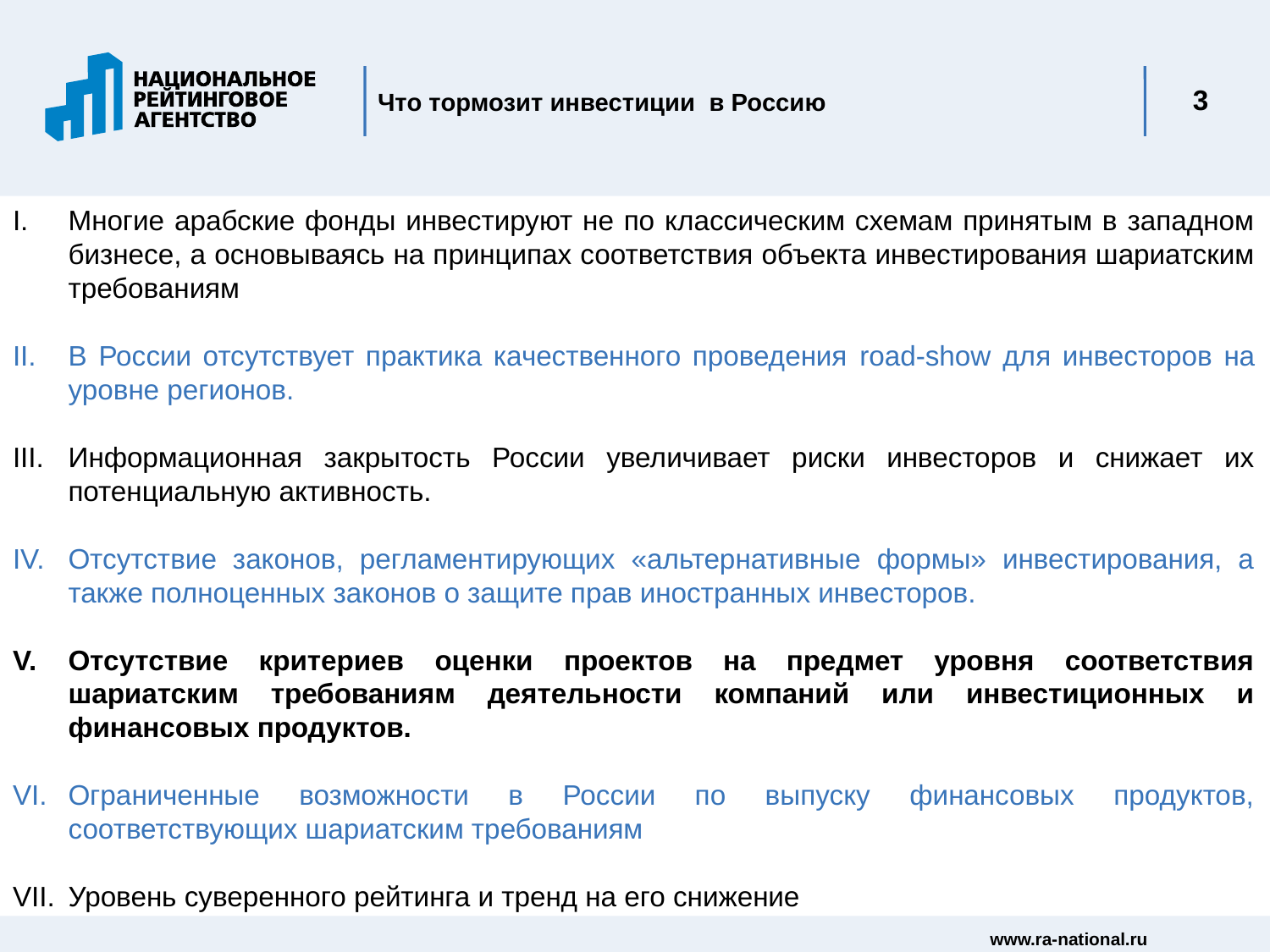

# Что тормозит инвестиции  в Россию
3
Многие арабские фонды инвестируют не по классическим схемам принятым в западном бизнесе, а основываясь на принципах соответствия объекта инвестирования шариатским требованиям

В России отсутствует практика качественного проведения road-show для инвесторов на уровне регионов.

Информационная закрытость России увеличивает риски инвесторов и снижает их потенциальную активность.

Отсутствие законов, регламентирующих «альтернативные формы» инвестирования, а также полноценных законов о защите прав иностранных инвесторов.

Отсутствие критериев оценки проектов на предмет уровня соответствия шариатским требованиям деятельности компаний или инвестиционных и финансовых продуктов.

Ограниченные возможности в России по выпуску финансовых продуктов, соответствующих шариатским требованиям

Уровень суверенного рейтинга и тренд на его снижение
www.ra-national.ru